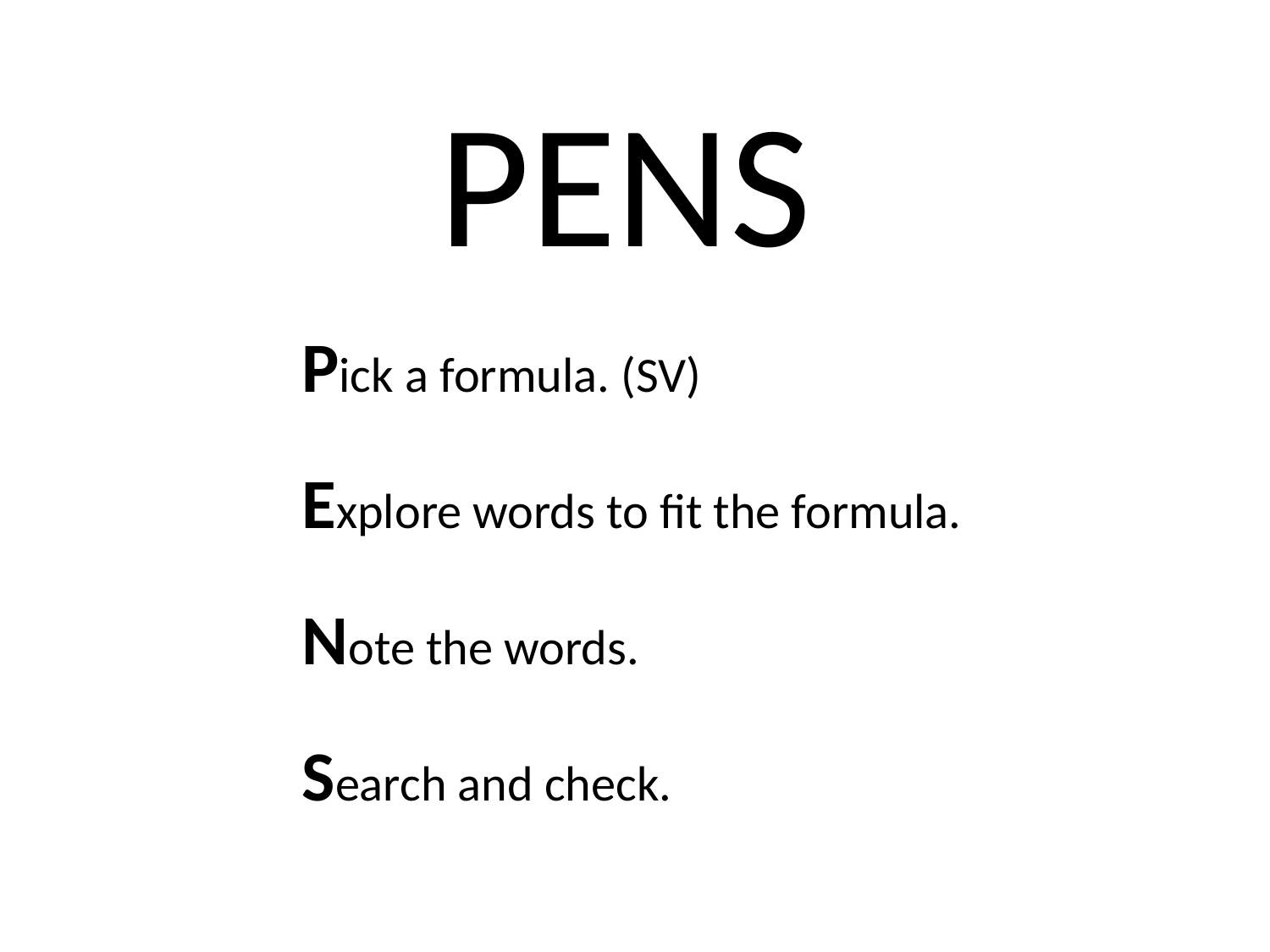

# PENS
Pick a formula. (SV)
Explore words to fit the formula.
Note the words.
Search and check.